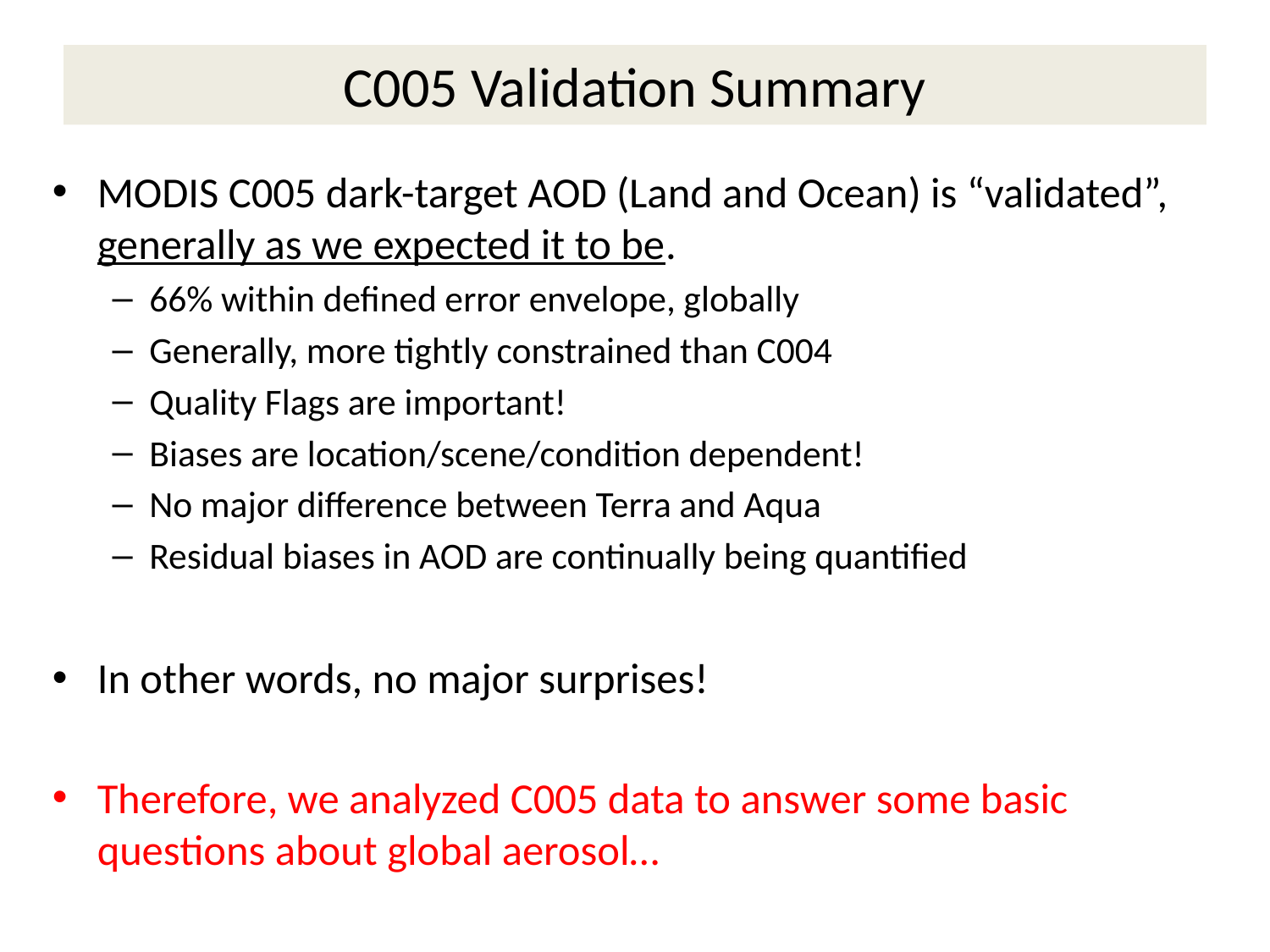

# C005 Validation Summary
MODIS C005 dark-target AOD (Land and Ocean) is “validated”, generally as we expected it to be.
66% within defined error envelope, globally
Generally, more tightly constrained than C004
Quality Flags are important!
Biases are location/scene/condition dependent!
No major difference between Terra and Aqua
Residual biases in AOD are continually being quantified

In other words, no major surprises!

Therefore, we analyzed C005 data to answer some basic questions about global aerosol…